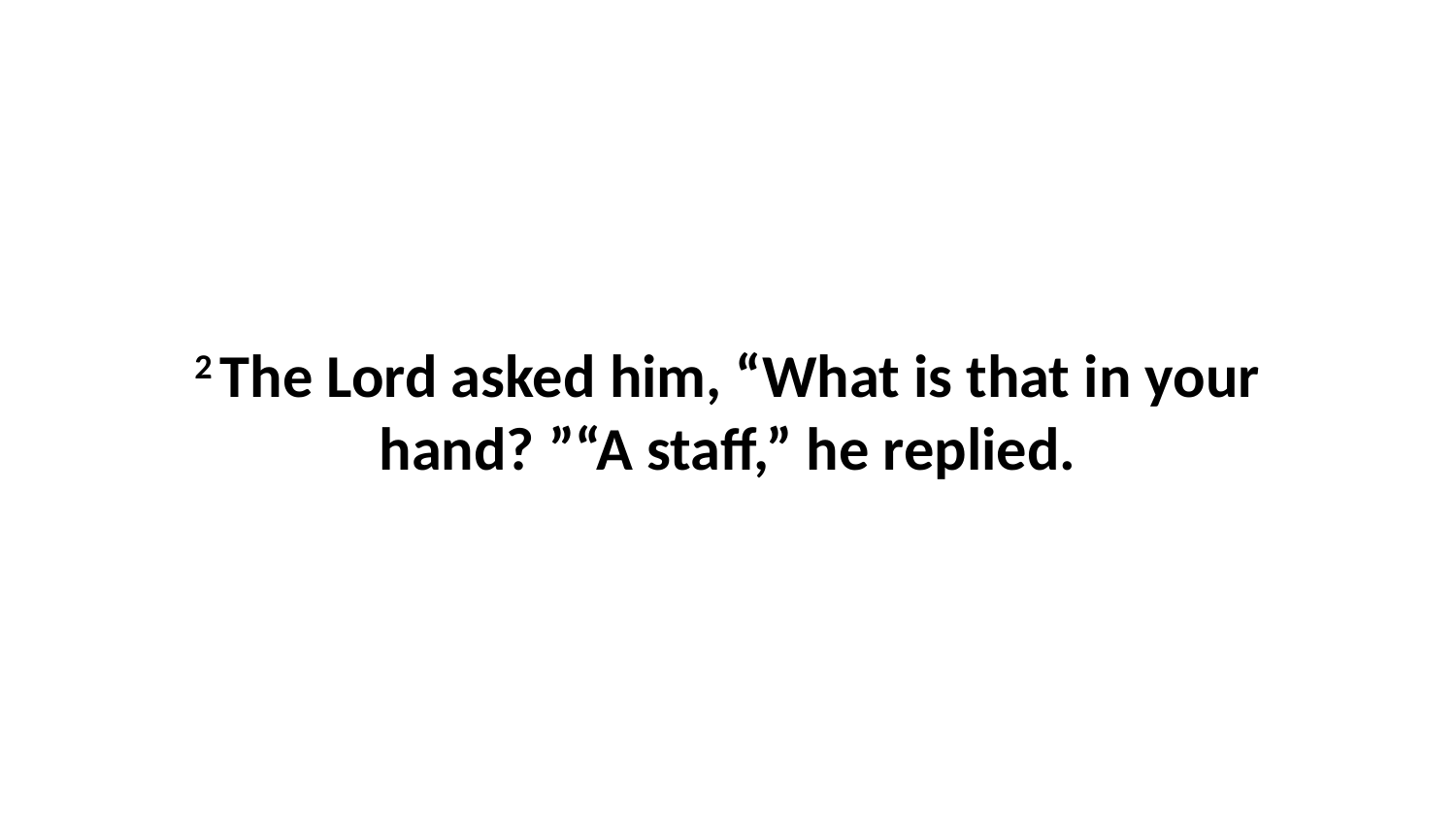

2 The Lord asked him, “What is that in your hand? ”“A staff,” he replied.